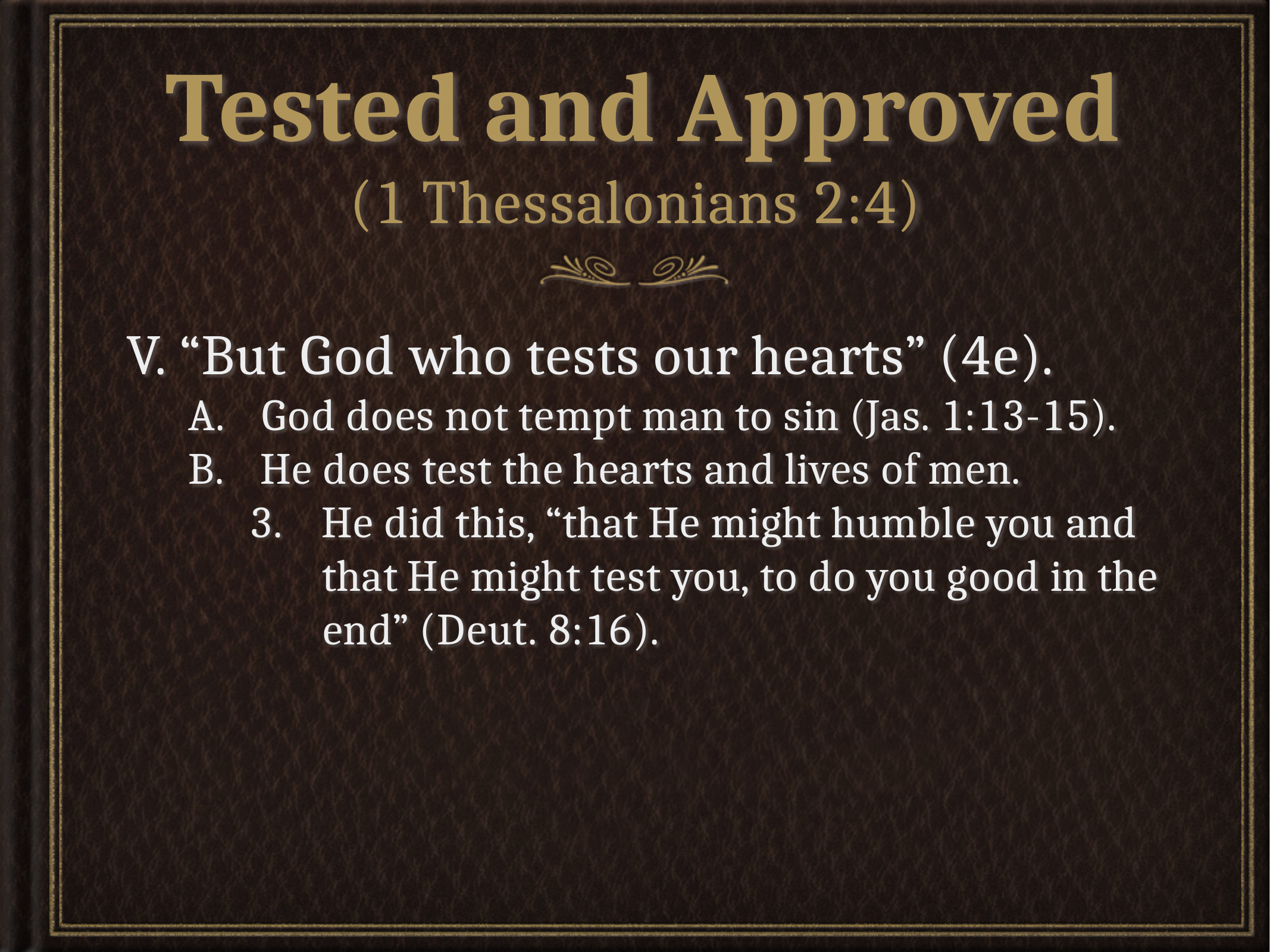

# Tested and Approved (1 Thessalonians 2:4)
V. “But God who tests our hearts” (4e).
A.	God does not tempt man to sin (Jas. 1:13-15).
He does test the hearts and lives of men.
3.	He did this, “that He might humble you and that He might test you, to do you good in the end” (Deut. 8:16).